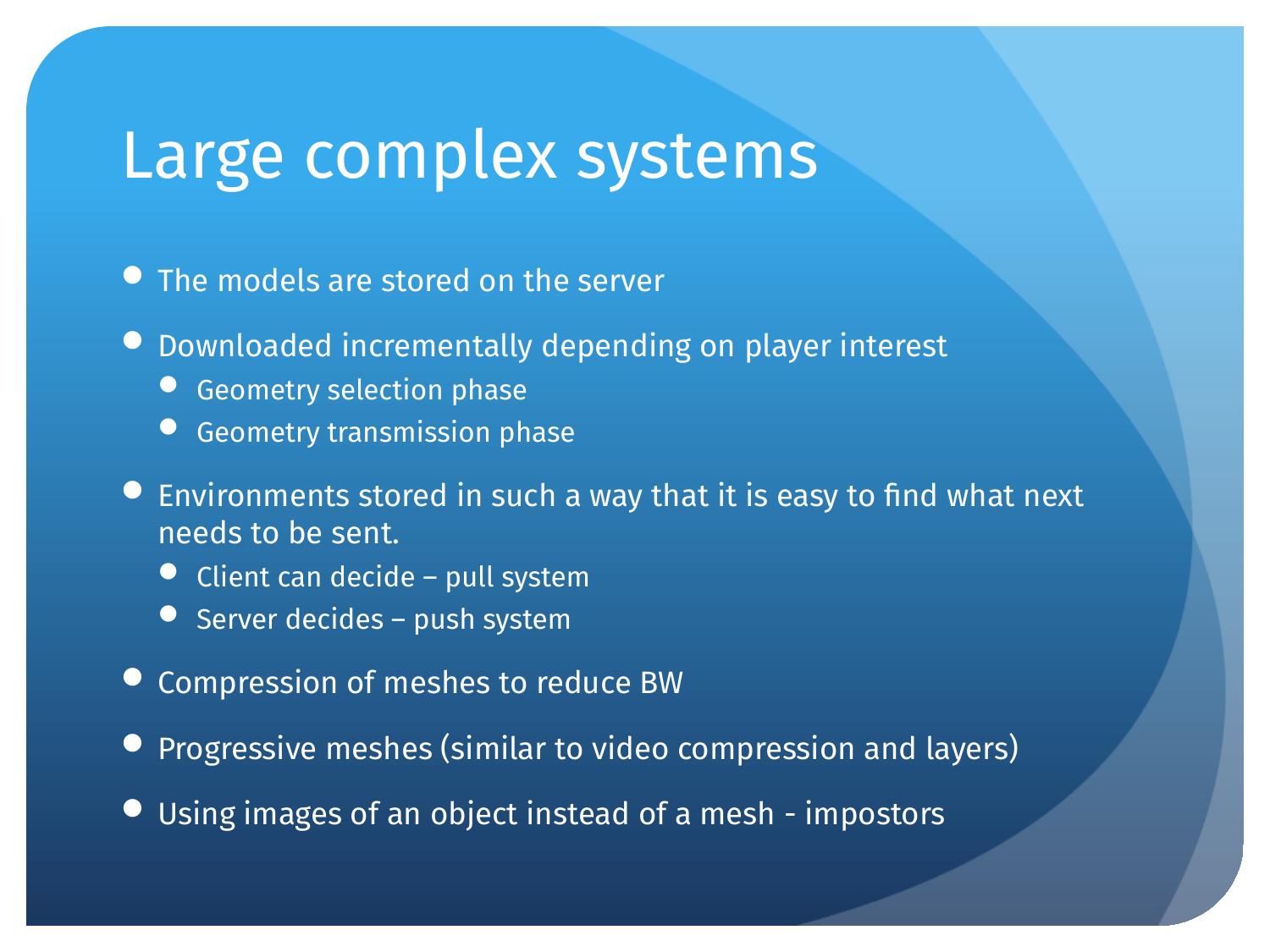

# Large complex systems
The models are stored on the server
Downloaded incrementally depending on player interest
Geometry selection phase
Geometry transmission phase
Environments stored in such a way that it is easy to find what next needs to be sent.
Client can decide – pull system
Server decides – push system
Compression of meshes to reduce BW
Progressive meshes (similar to video compression and layers)
Using images of an object instead of a mesh - impostors